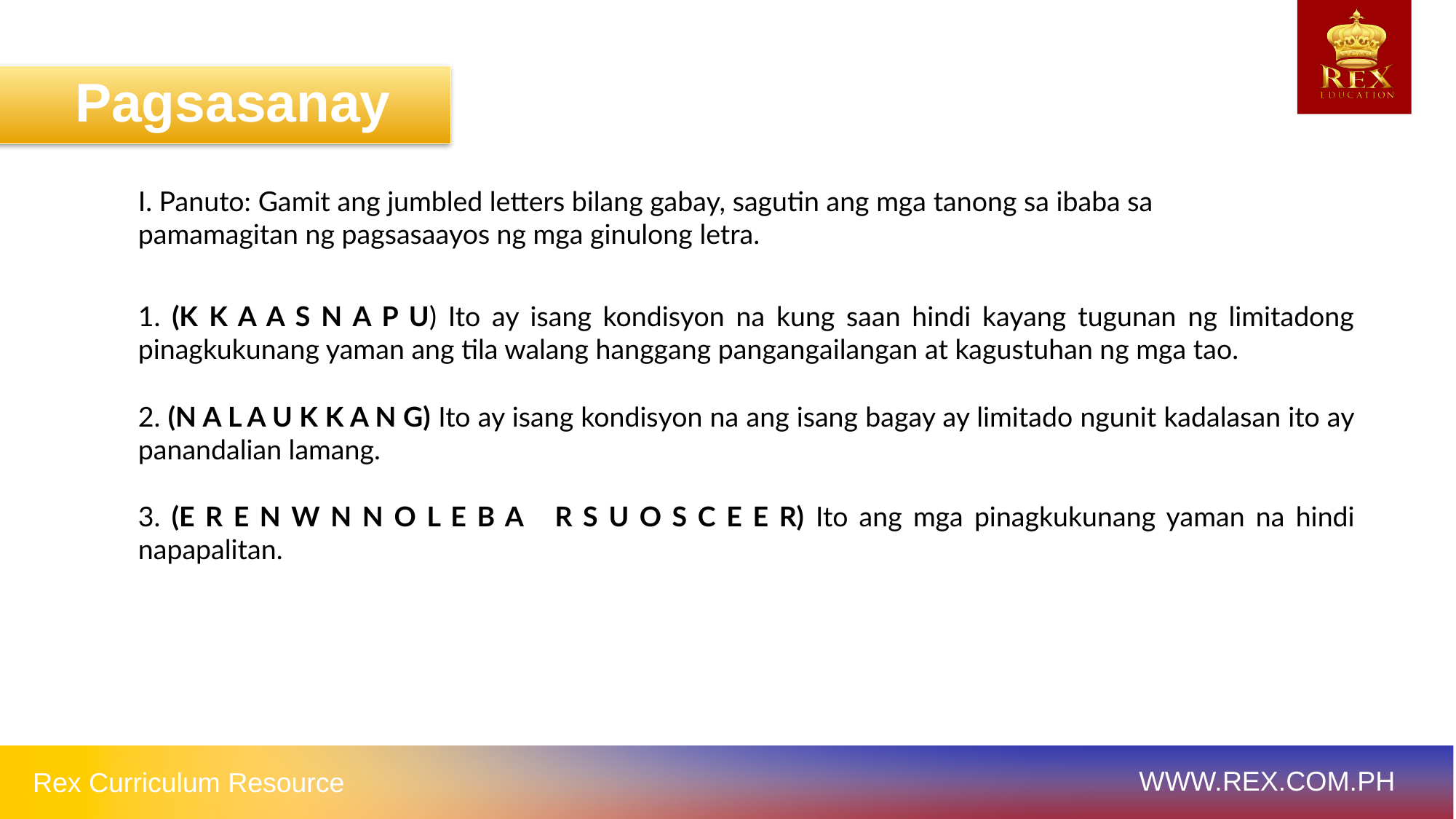

Pagsasanay

I. Panuto: Gamit ang jumbled letters bilang gabay, sagutin ang mga tanong sa ibaba sa
pamamagitan ng pagsasaayos ng mga ginulong letra.

1. (K K A A S N A P U) Ito ay isang kondisyon na kung saan hindi kayang tugunan ng limitadong pinagkukunang yaman ang tila walang hanggang pangangailangan at kagustuhan ng mga tao.
2. (N A L A U K K A N G) Ito ay isang kondisyon na ang isang bagay ay limitado ngunit kadalasan ito ay panandalian lamang.
3. (E R E N W N N O L E B A   R S U O S C E E R) Ito ang mga pinagkukunang yaman na hindi napapalitan.